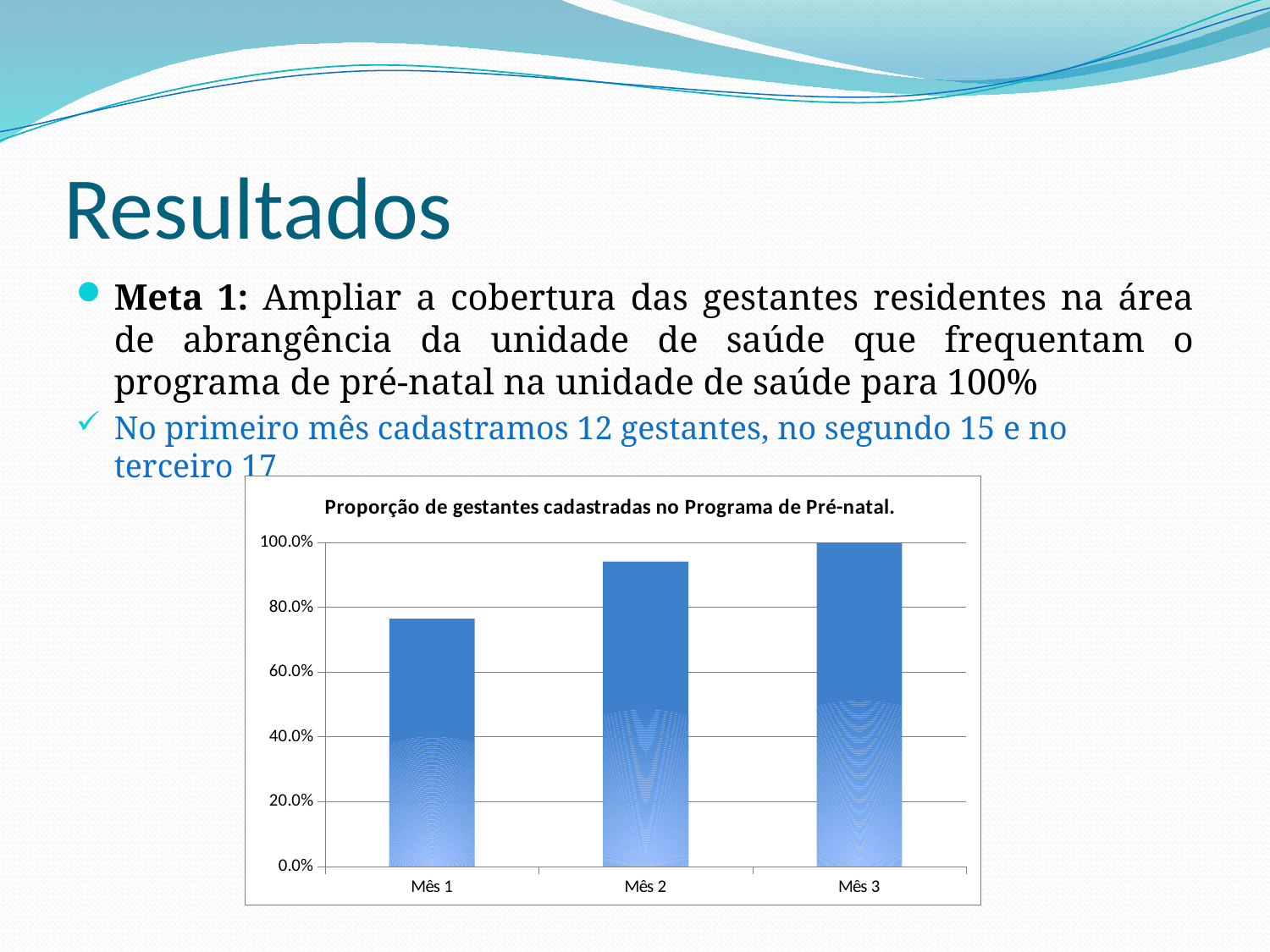

# Resultados
Meta 1: Ampliar a cobertura das gestantes residentes na área de abrangência da unidade de saúde que frequentam o programa de pré-natal na unidade de saúde para 100%
No primeiro mês cadastramos 12 gestantes, no segundo 15 e no terceiro 17

### Chart:

| Category | Proporção de gestantes cadastradas no Programa de Pré-natal.  |
|---|---|
| Mês 1 | 0.7647058823529411 |
| Mês 2 | 0.9411764705882353 |
| Mês 3 | 1.0 |